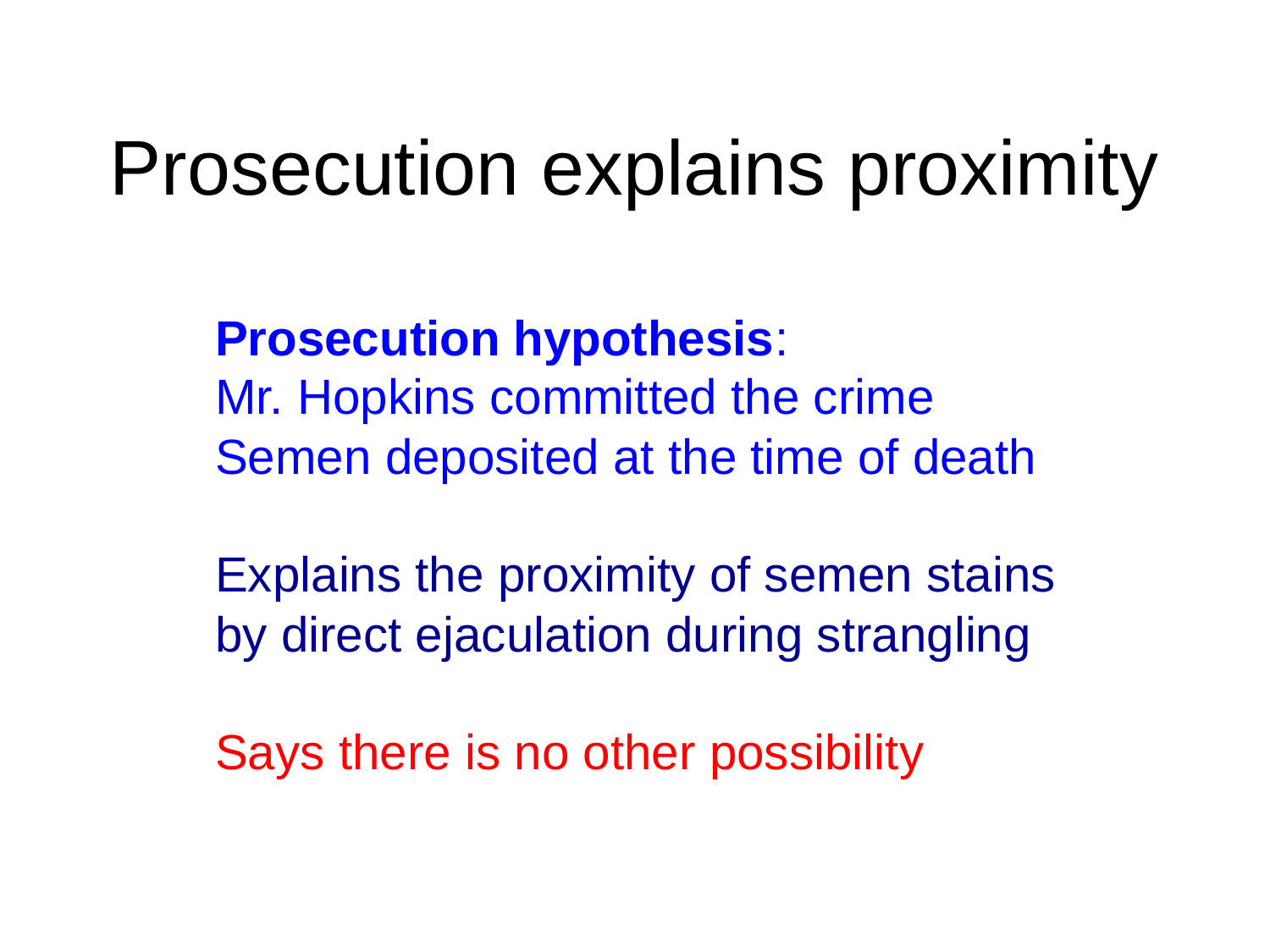

# Prosecution explains proximity
Prosecution hypothesis:
Mr. Hopkins committed the crime
Semen deposited at the time of death

Explains the proximity of semen stains
by direct ejaculation during strangling

Says there is no other possibility